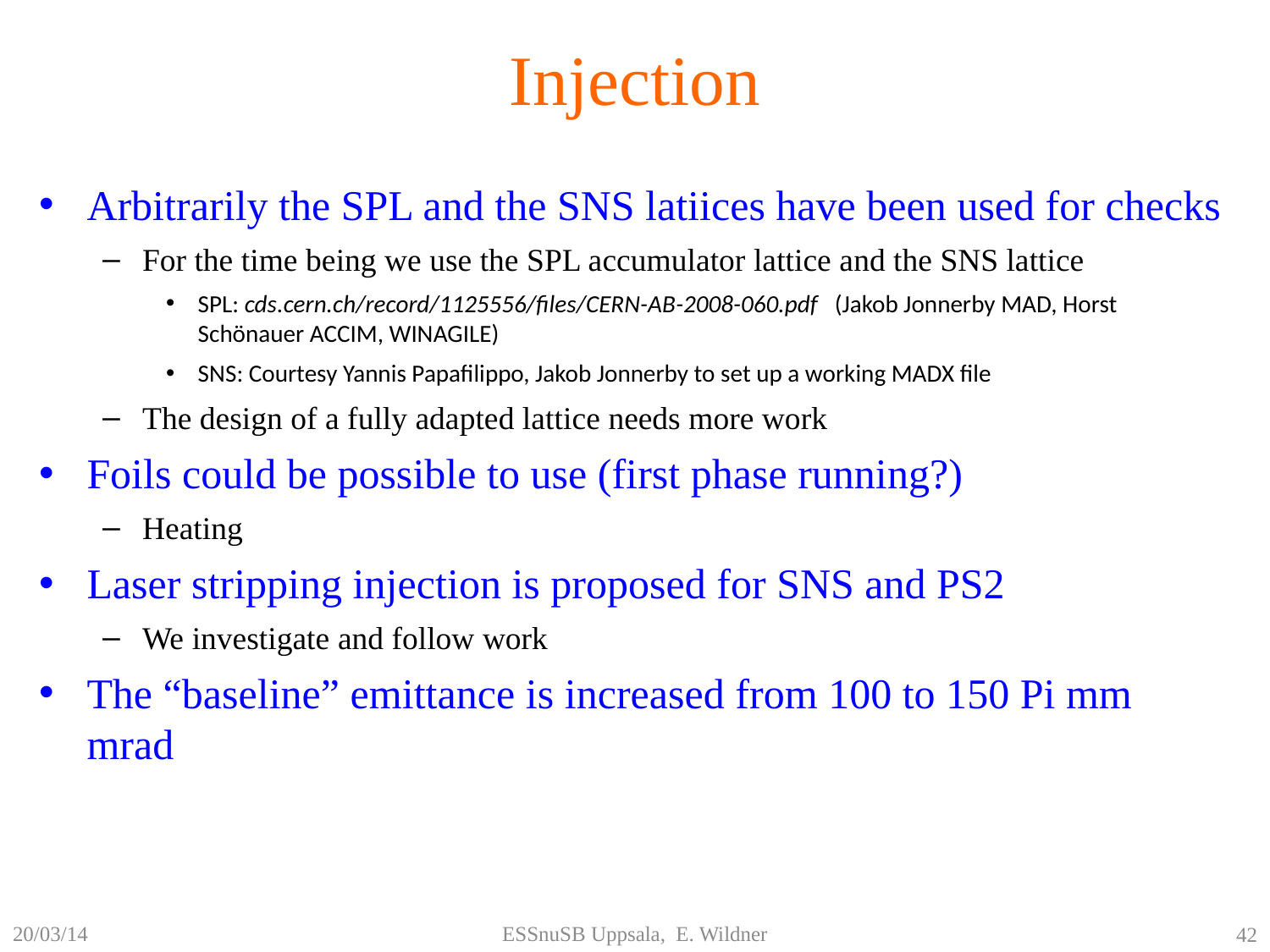

# Injection
Arbitrarily the SPL and the SNS latiices have been used for checks
For the time being we use the SPL accumulator lattice and the SNS lattice
SPL: cds.cern.ch/record/1125556/files/CERN-AB-2008-060.pdf   (Jakob Jonnerby MAD, Horst Schönauer ACCIM, WINAGILE)
SNS: Courtesy Yannis Papafilippo, Jakob Jonnerby to set up a working MADX file
The design of a fully adapted lattice needs more work
Foils could be possible to use (first phase running?)
Heating
Laser stripping injection is proposed for SNS and PS2
We investigate and follow work
The “baseline” emittance is increased from 100 to 150 Pi mm mrad
20/03/14
ESSnuSB Uppsala,  E. Wildner
42